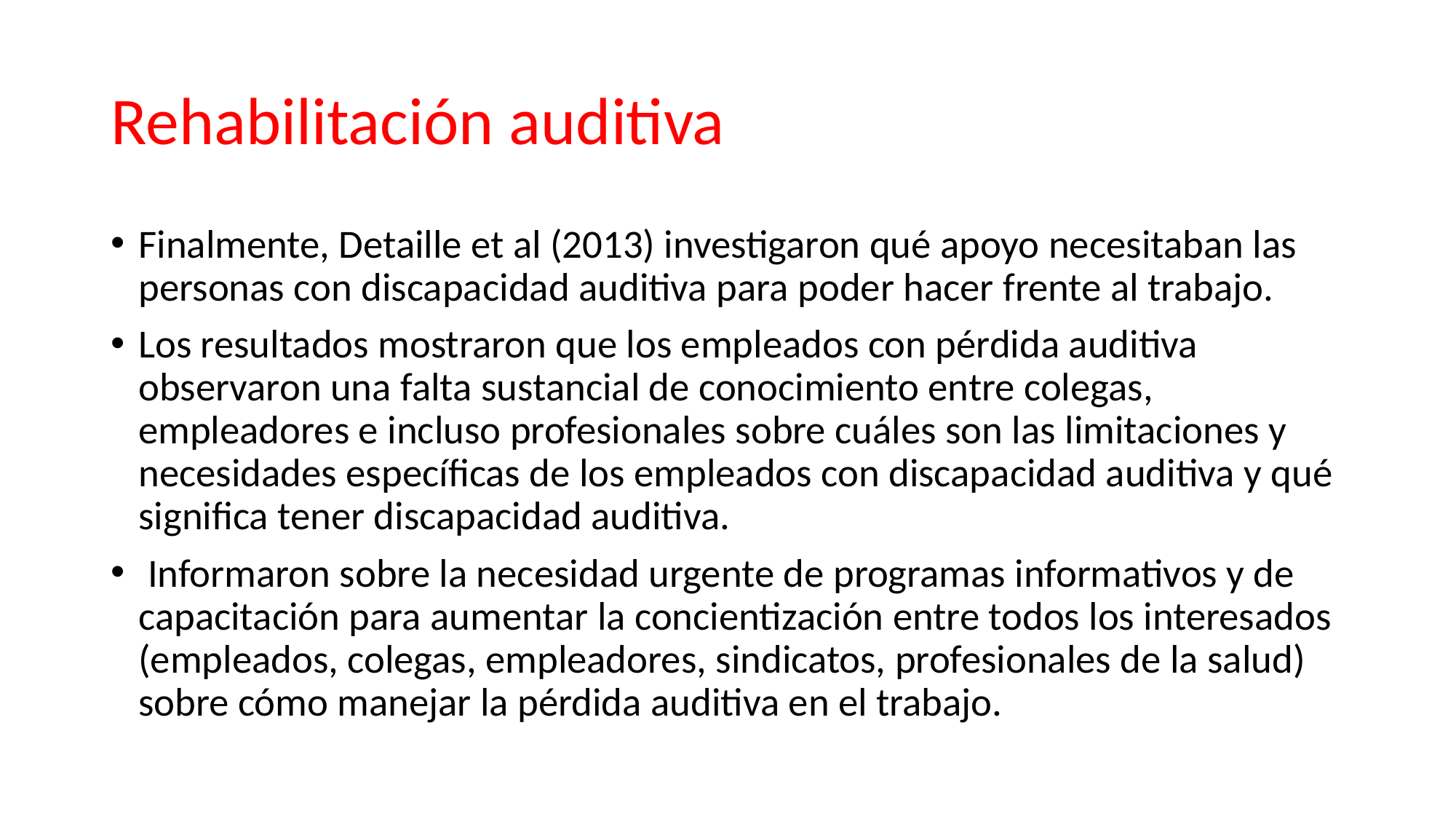

# Rehabilitación auditiva
Finalmente, Detaille et al (2013) investigaron qué apoyo necesitaban las personas con discapacidad auditiva para poder hacer frente al trabajo.
Los resultados mostraron que los empleados con pérdida auditiva observaron una falta sustancial de conocimiento entre colegas, empleadores e incluso profesionales sobre cuáles son las limitaciones y necesidades específicas de los empleados con discapacidad auditiva y qué significa tener discapacidad auditiva.
 Informaron sobre la necesidad urgente de programas informativos y de capacitación para aumentar la concientización entre todos los interesados ​​(empleados, colegas, empleadores, sindicatos, profesionales de la salud) sobre cómo manejar la pérdida auditiva en el trabajo.